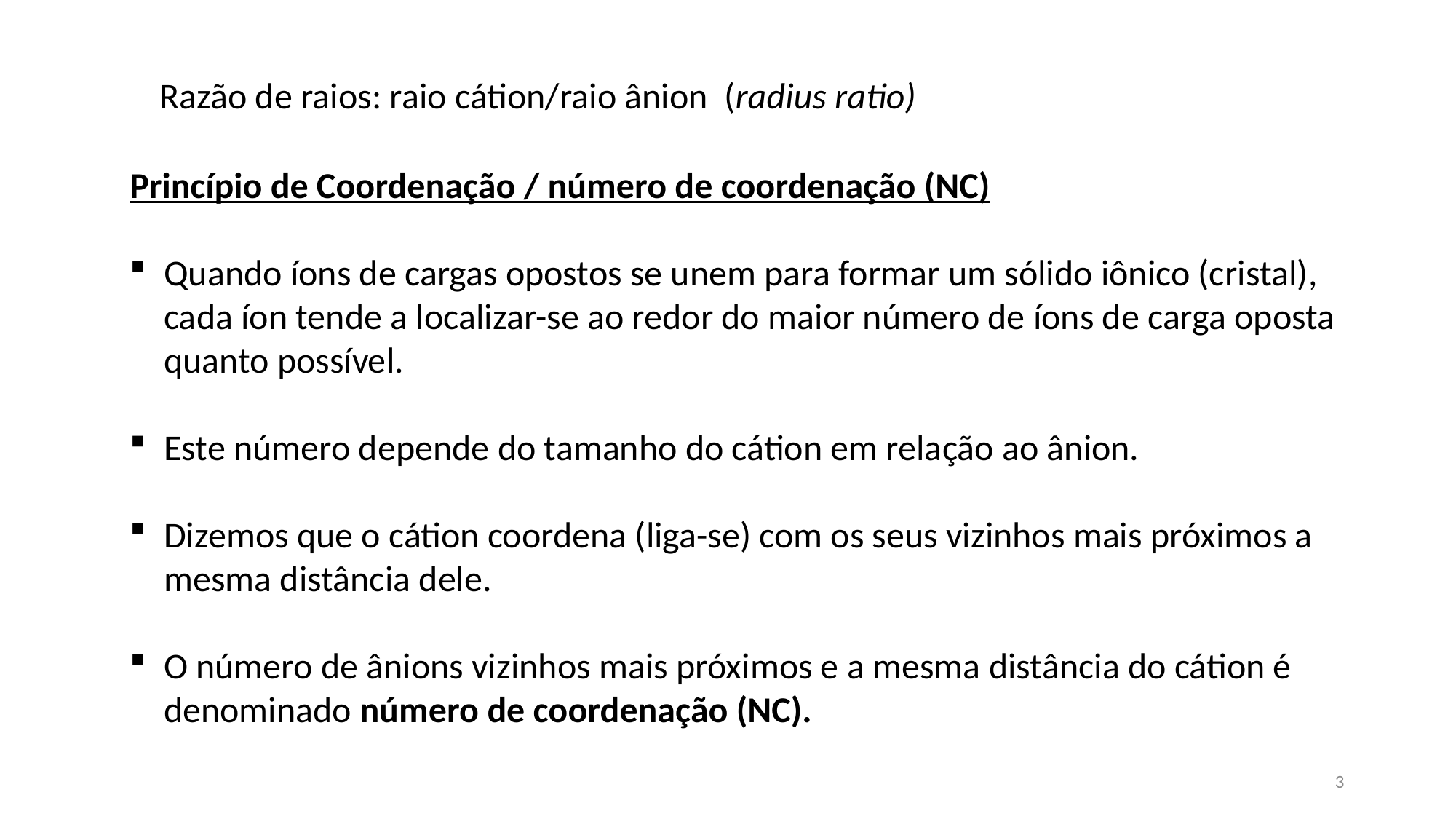

Razão de raios: raio cátion/raio ânion  (radius ratio)
Princípio de Coordenação / número de coordenação (NC)

Quando íons de cargas opostos se unem para formar um sólido iônico (cristal), cada íon tende a localizar-se ao redor do maior número de íons de carga oposta quanto possível.

Este número depende do tamanho do cátion em relação ao ânion.

Dizemos que o cátion coordena (liga-se) com os seus vizinhos mais próximos a mesma distância dele.

O número de ânions vizinhos mais próximos e a mesma distância do cátion é denominado número de coordenação (NC).

3